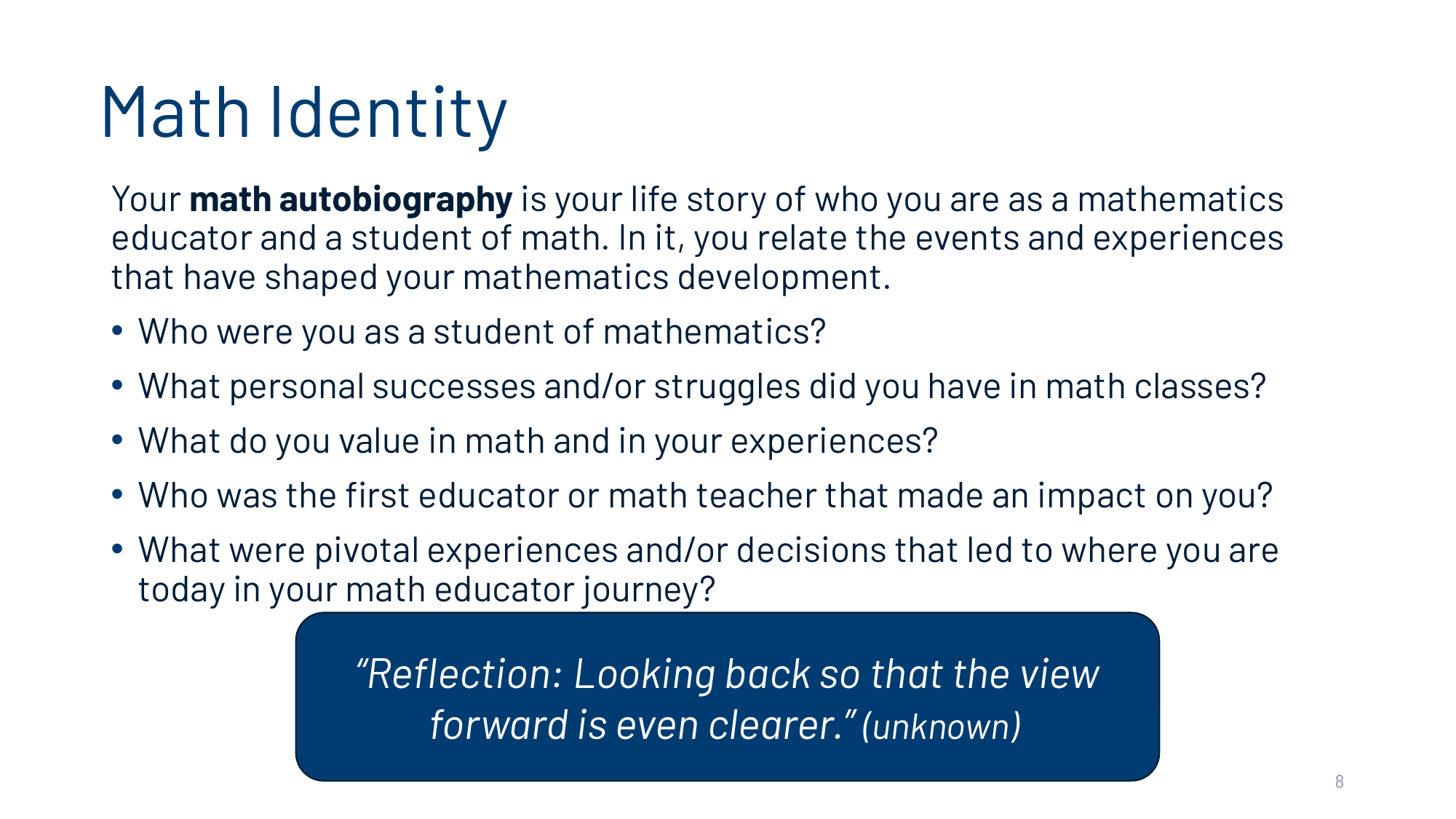

# Math Identity
Your math autobiography is your life story of who you are as a mathematics educator and a student of math. In it, you relate the events and experiences that have shaped your mathematics development.
Who were you as a student of mathematics?
What personal successes and/or struggles did you have in math classes?
What do you value in math and in your experiences?
Who was the first educator or math teacher that made an impact on you?
What were pivotal experiences and/or decisions that led to where you are today in your math educator journey?
“Reflection: Looking back so that the view forward is even clearer.” (unknown)
8